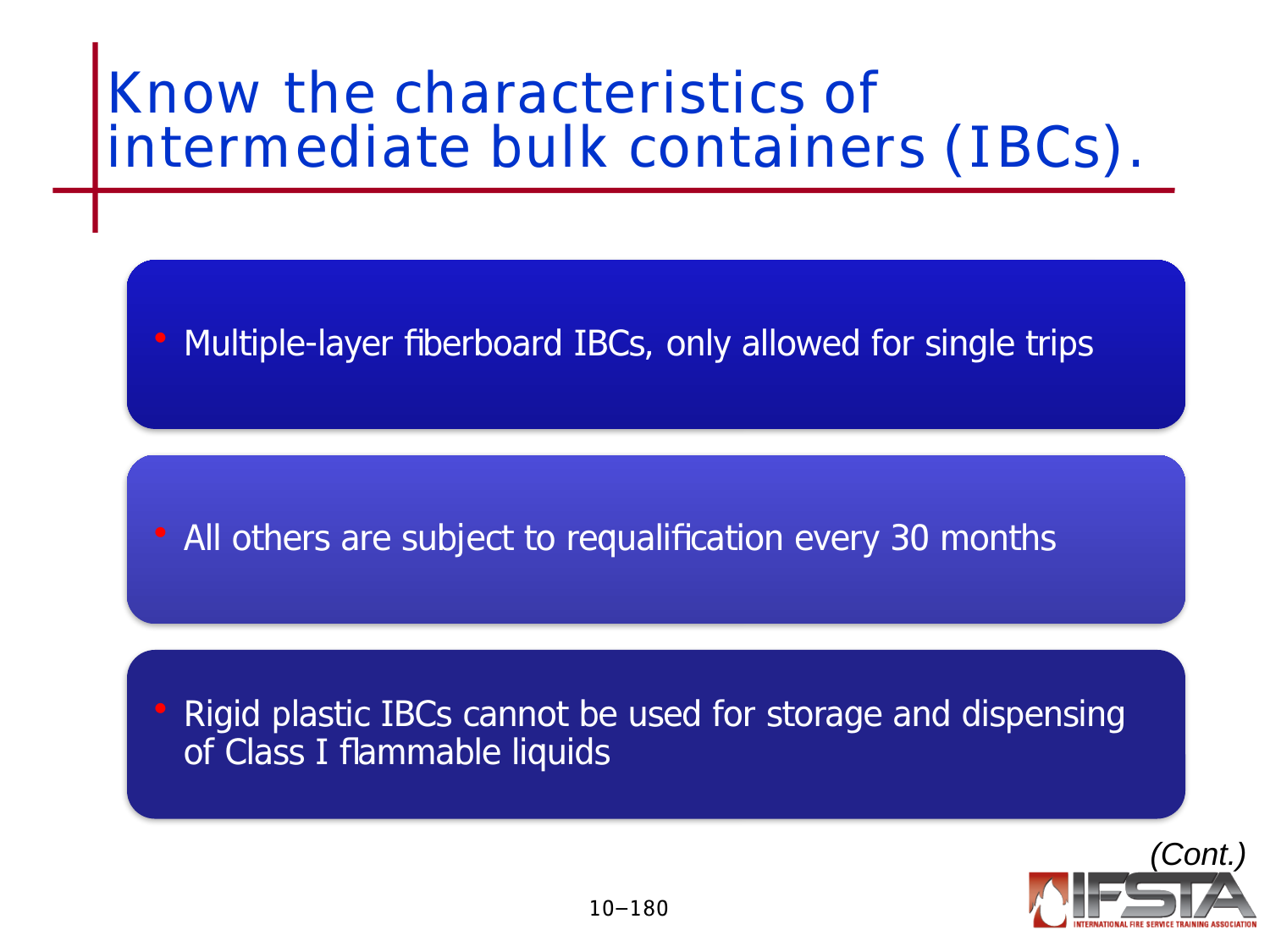

# Know the characteristics of intermediate bulk containers (IBCs).
Multiple-layer fiberboard IBCs, only allowed for single trips
All others are subject to requalification every 30 months
Rigid plastic IBCs cannot be used for storage and dispensing of Class I flammable liquids
(Cont.)
10–180